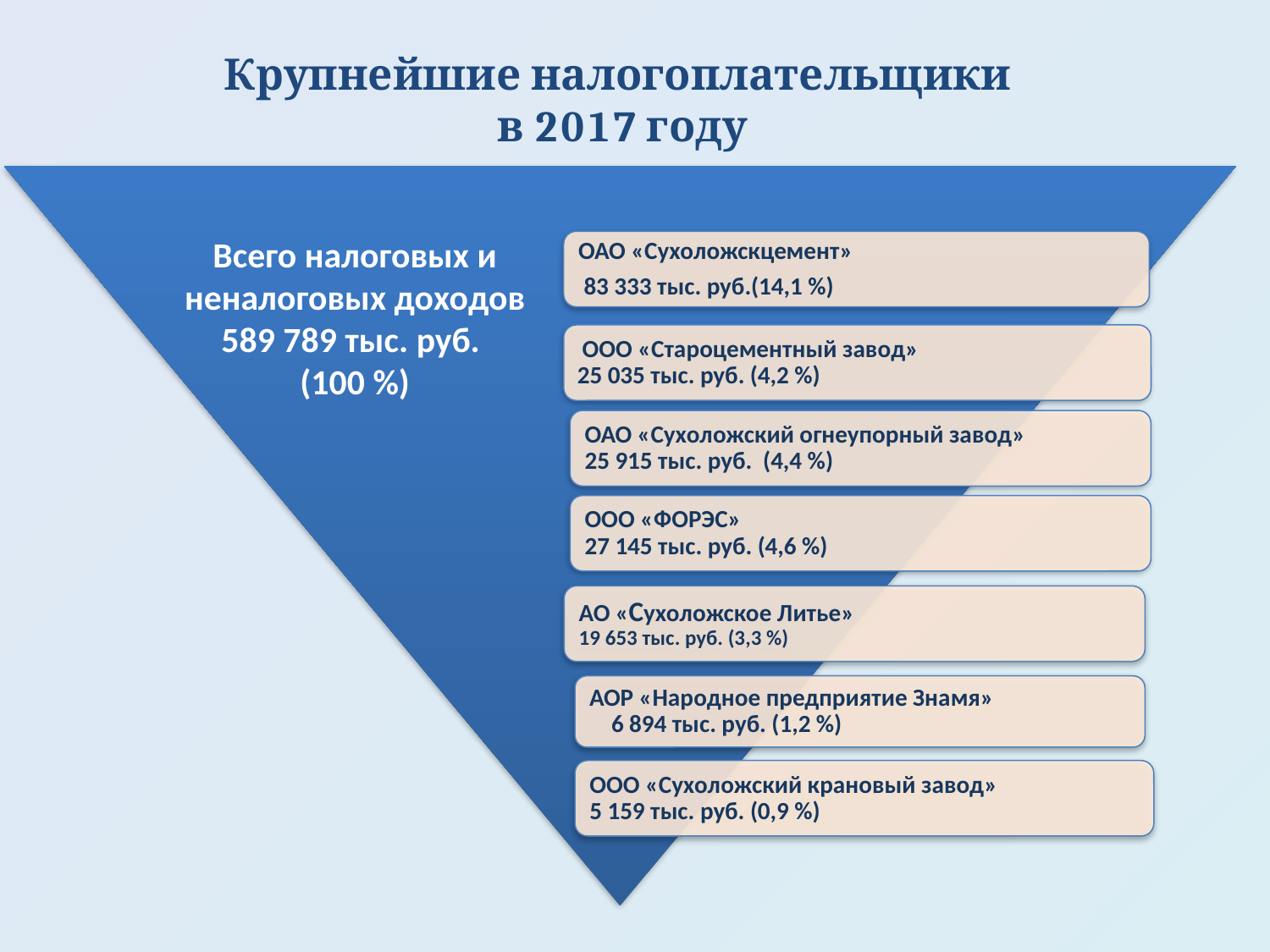

# Крупнейшие налогоплательщики в 2017 году
ОАО «Сухоложскцемент»
 83 333 тыс. руб.(14,1 %)
 ООО «Староцементный завод»                                      25 035 тыс. руб. (4,2 %)
ОАО «Сухоложский огнеупорный завод»                     25 915 тыс. руб.  (4,4 %)
ООО «ФОРЭС»                                                                     27 145 тыс. руб. (4,6 %)
АО «Сухоложское Литье»                                                19 653 тыс. руб. (3,3 %)
АОР «Народное предприятие Знамя»                              6 894 тыс. руб. (1,2 %)
ООО «Сухоложский крановый завод»                          5 159 тыс. руб. (0,9 %)

### Chart

| Category |
|---|
Всего налоговых и неналоговых доходов 589 789 тыс. руб.
(100 %)